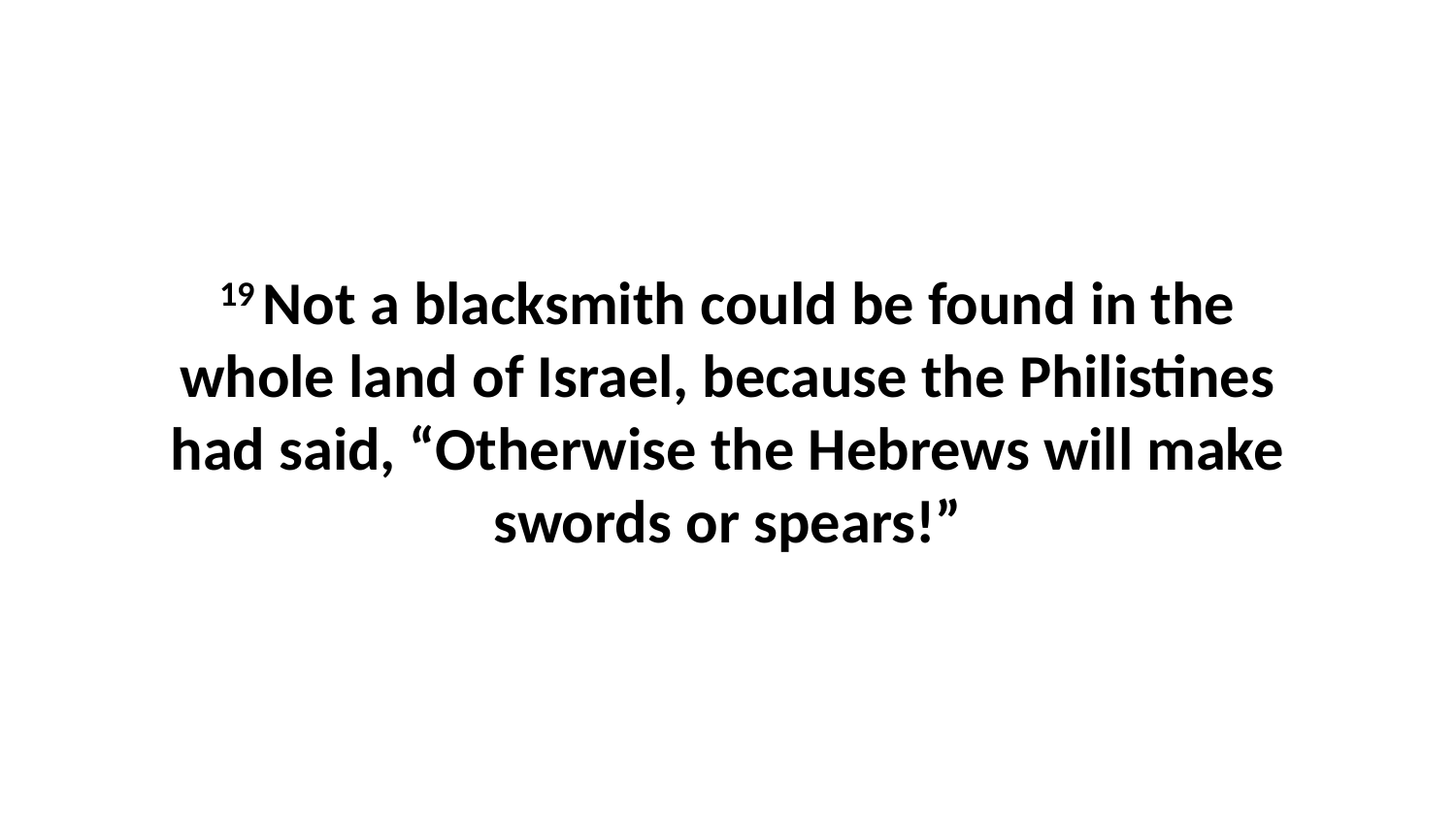

19 Not a blacksmith could be found in the whole land of Israel, because the Philistines had said, “Otherwise the Hebrews will make swords or spears!”